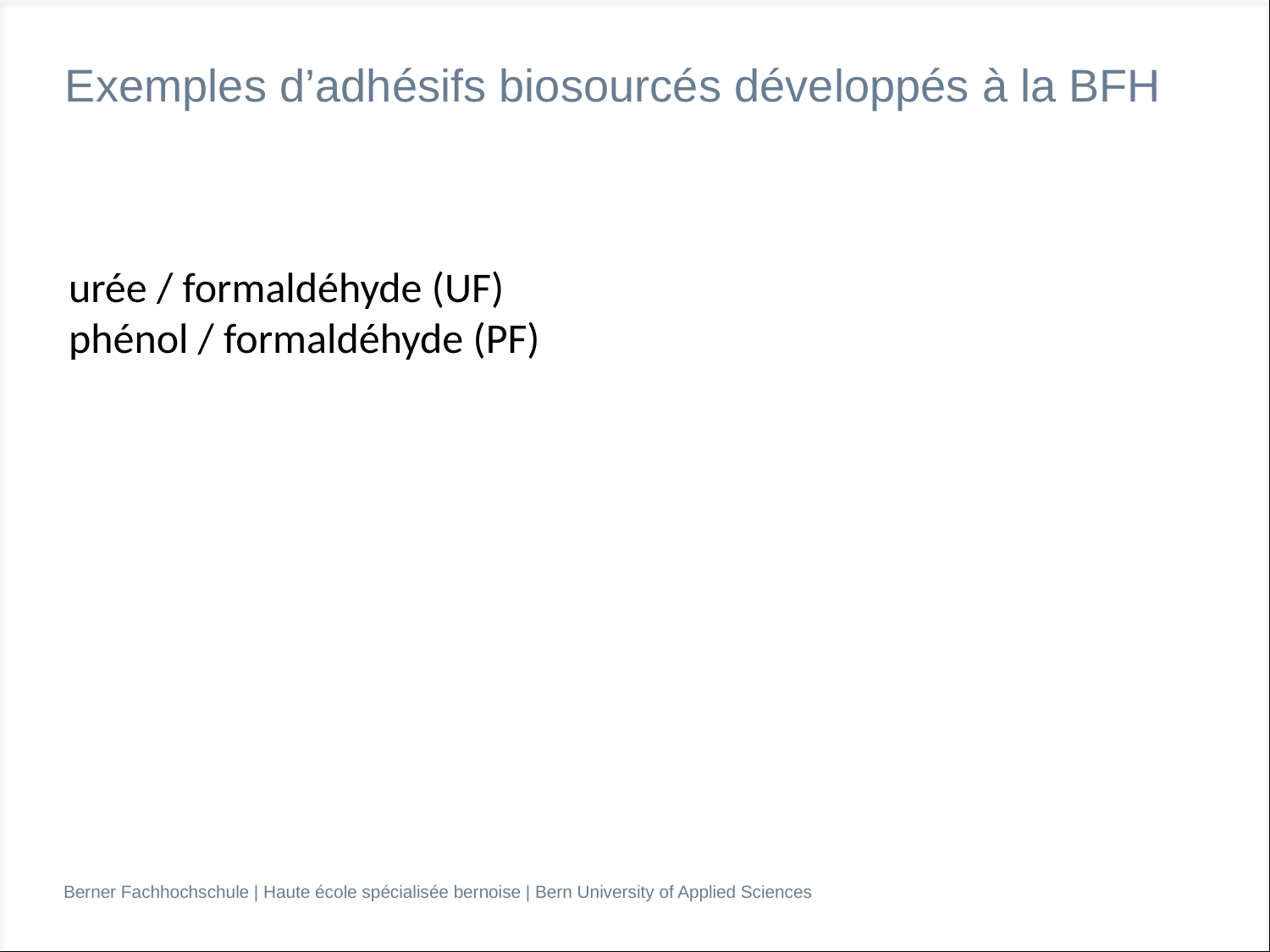

# Exemples d’adhésifs biosourcés développés à la BFH
urée / formaldéhyde (UF)
phénol / formaldéhyde (PF)